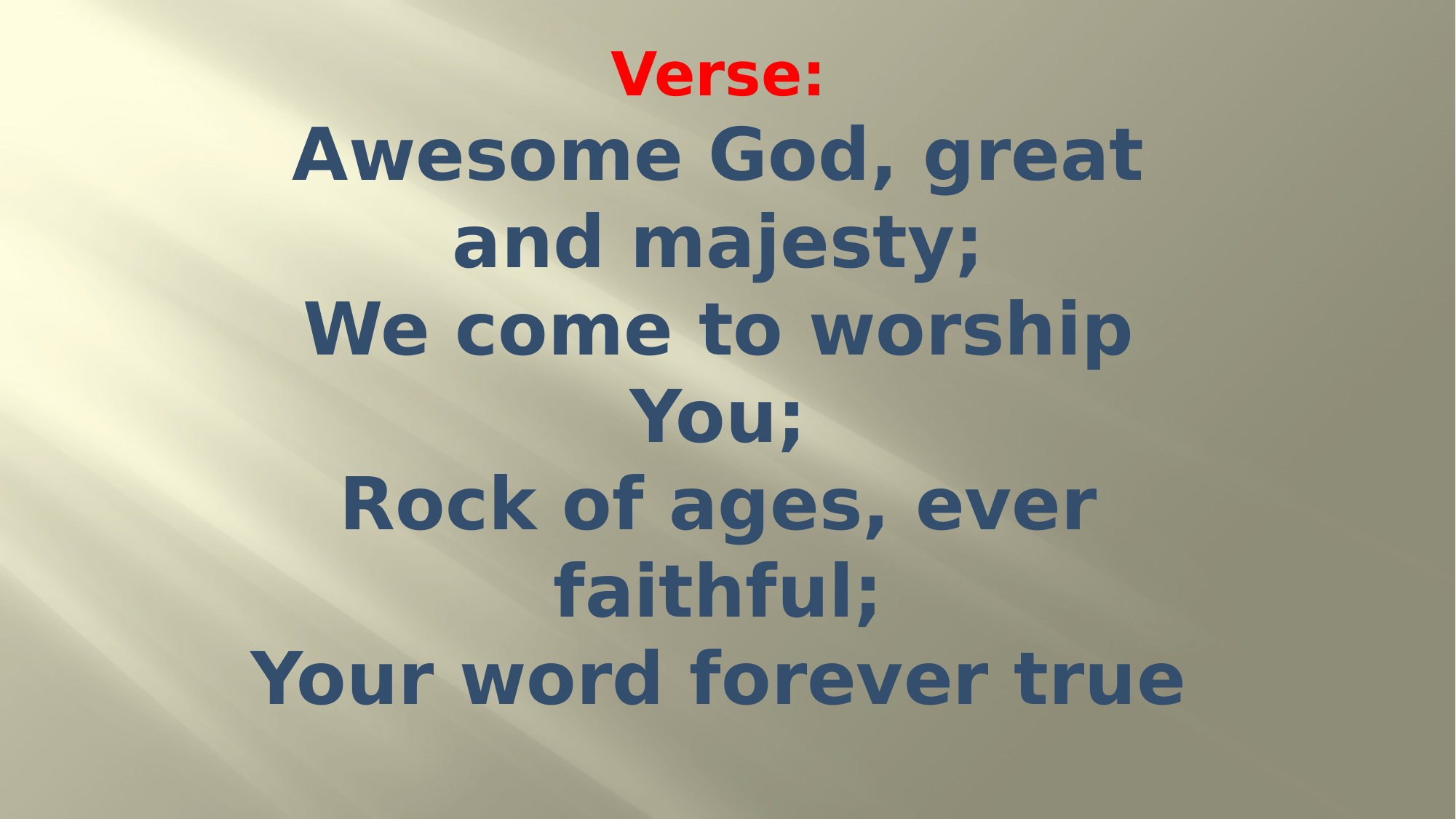

# Verse: Awesome God, great and majesty; We come to worship You; Rock of ages, ever faithful; Your word forever true